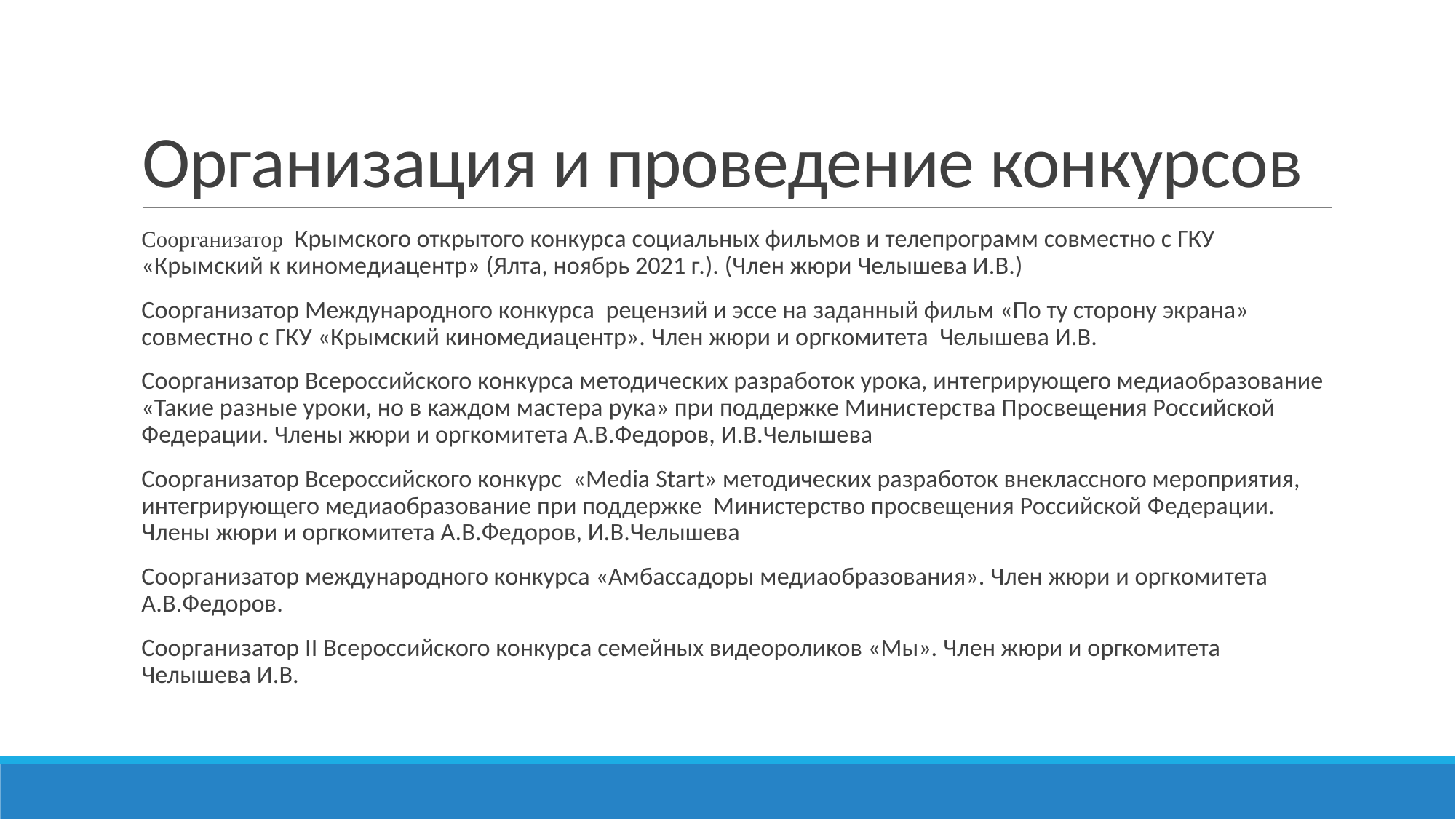

# Организация и проведение конкурсов
Соорганизатор  Крымского открытого конкурса социальных фильмов и телепрограмм совместно с ГКУ «Крымский к киномедиацентр» (Ялта, ноябрь 2021 г.). (Член жюри Челышева И.В.)
Соорганизатор Международного конкурса  рецензий и эссе на заданный фильм «По ту сторону экрана» совместно с ГКУ «Крымский киномедиацентр». Член жюри и оргкомитета  Челышева И.В.
Соорганизатор Всероссийского конкурса методических разработок урока, интегрирующего медиаобразование «Такие разные уроки, но в каждом мастера рука» при поддержке Министерства Просвещения Российской Федерации. Члены жюри и оргкомитета А.В.Федоров, И.В.Челышева
Соорганизатор Всероссийского конкурс  «Media Start» методических разработок внеклассного мероприятия, интегрирующего медиаобразование при поддержке  Министерство просвещения Российской Федерации. Члены жюри и оргкомитета А.В.Федоров, И.В.Челышева
Соорганизатор международного конкурса «Амбассадоры медиаобразования». Член жюри и оргкомитета А.В.Федоров.
Соорганизатор II Всероссийского конкурса семейных видеороликов «Мы». Член жюри и оргкомитета  Челышева И.В.